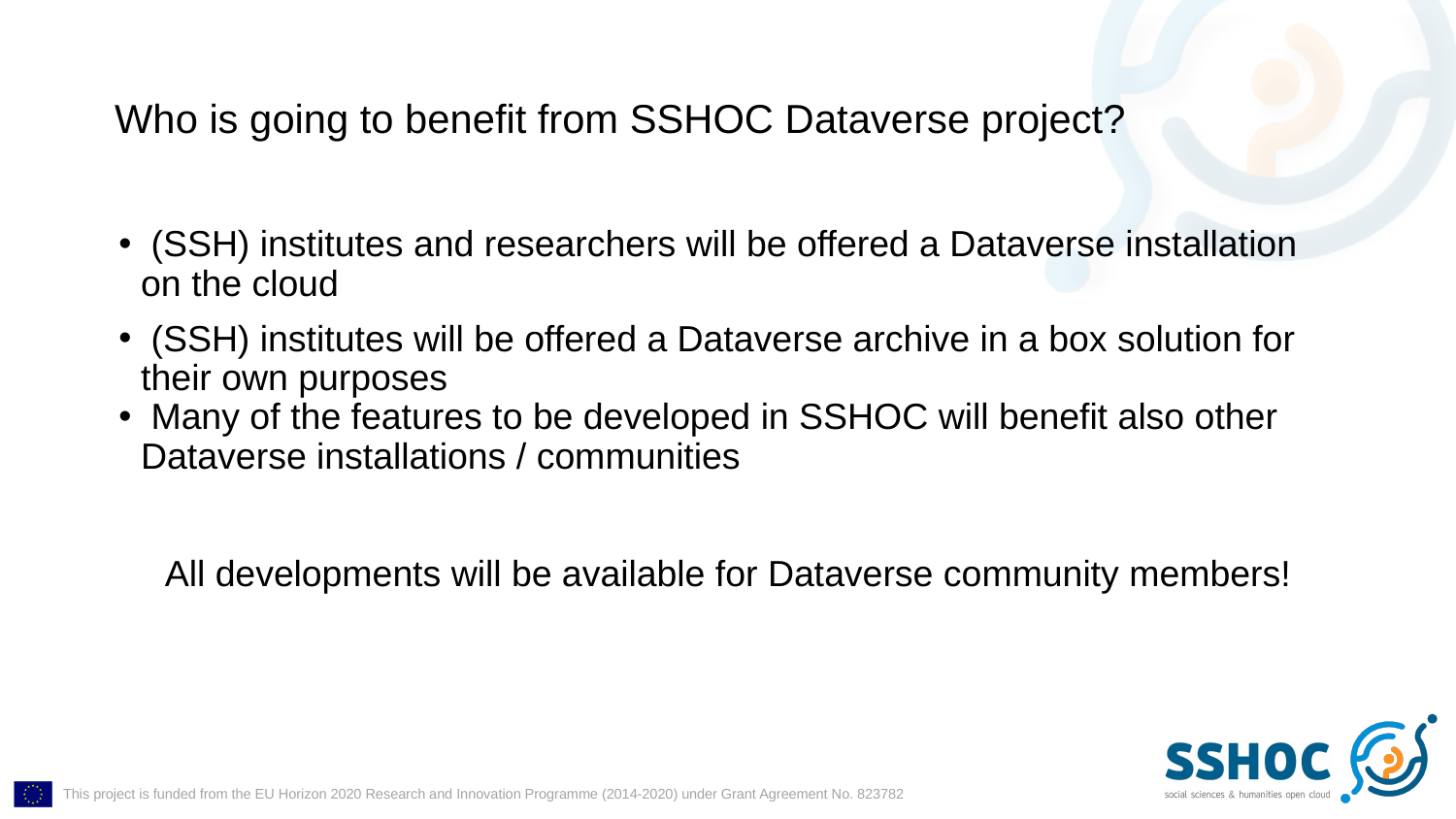

# Who is going to benefit from SSHOC Dataverse project?
 (SSH) institutes and researchers will be offered a Dataverse installation on the cloud
 (SSH) institutes will be offered a Dataverse archive in a box solution for their own purposes
 Many of the features to be developed in SSHOC will benefit also other Dataverse installations / communities

All developments will be available for Dataverse community members!